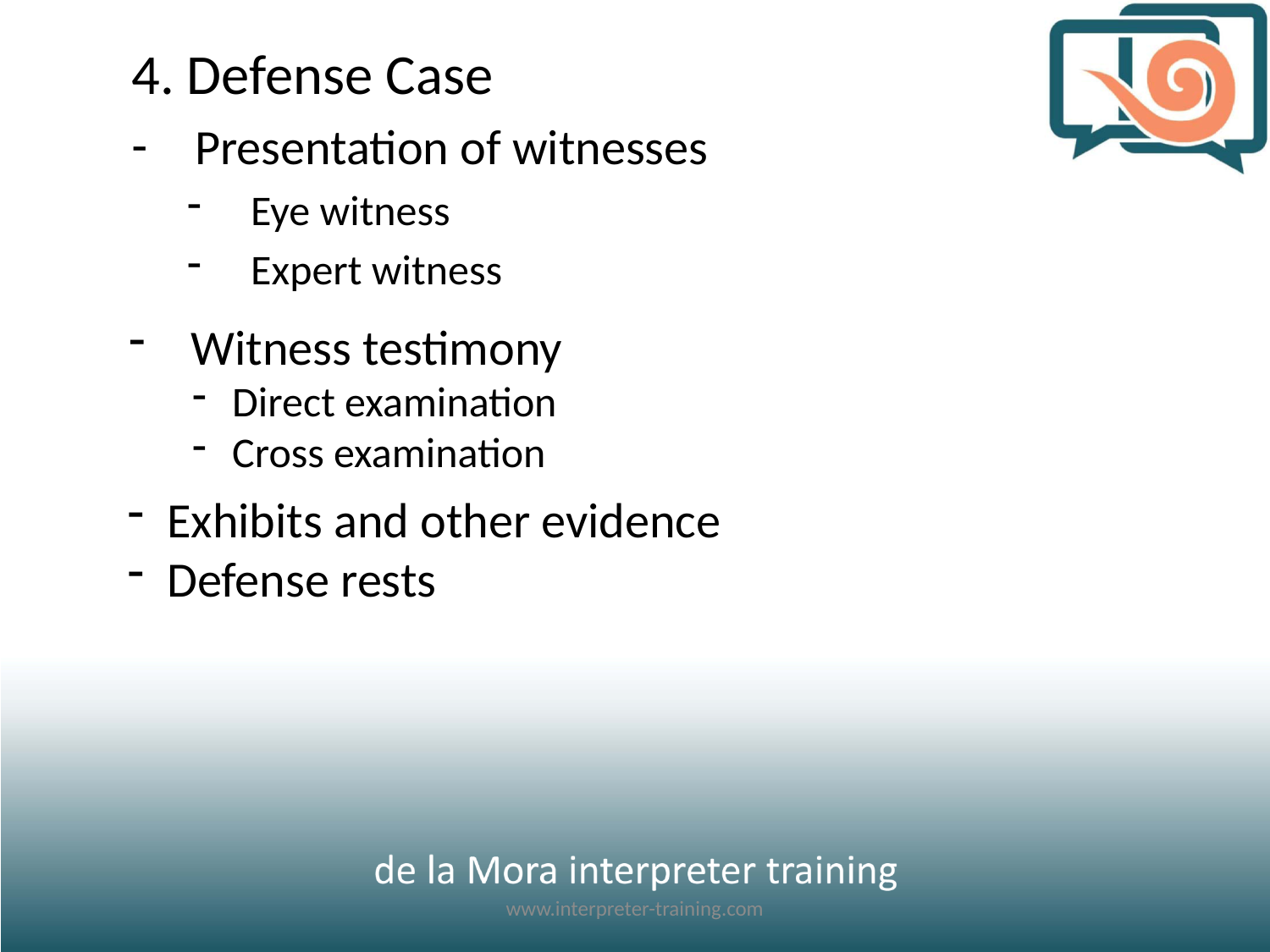

4. Defense Case
Presentation of witnesses
Eye witness
Expert witness

  Witness testimony
Direct examination
Cross examination
Exhibits and other evidence
Defense rests
www.interpreter-training.com